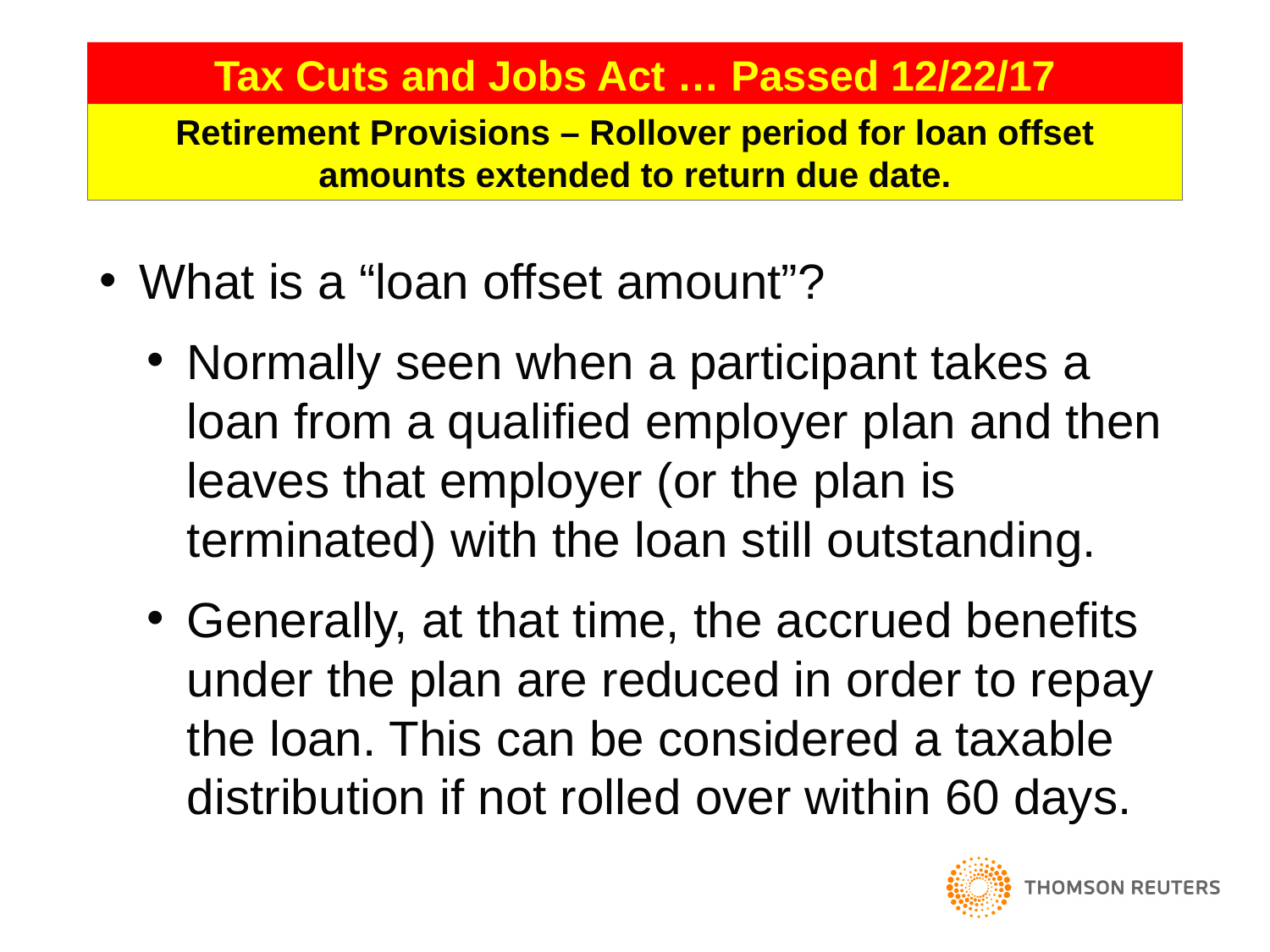

121
Tax Cuts and Jobs Act … Passed 12/22/17
Retirement Provisions – Rollover period for loan offset amounts extended to return due date.

What is a “loan offset amount”?
Normally seen when a participant takes a loan from a qualified employer plan and then leaves that employer (or the plan is terminated) with the loan still outstanding.
Generally, at that time, the accrued benefits under the plan are reduced in order to repay the loan. This can be considered a taxable distribution if not rolled over within 60 days.